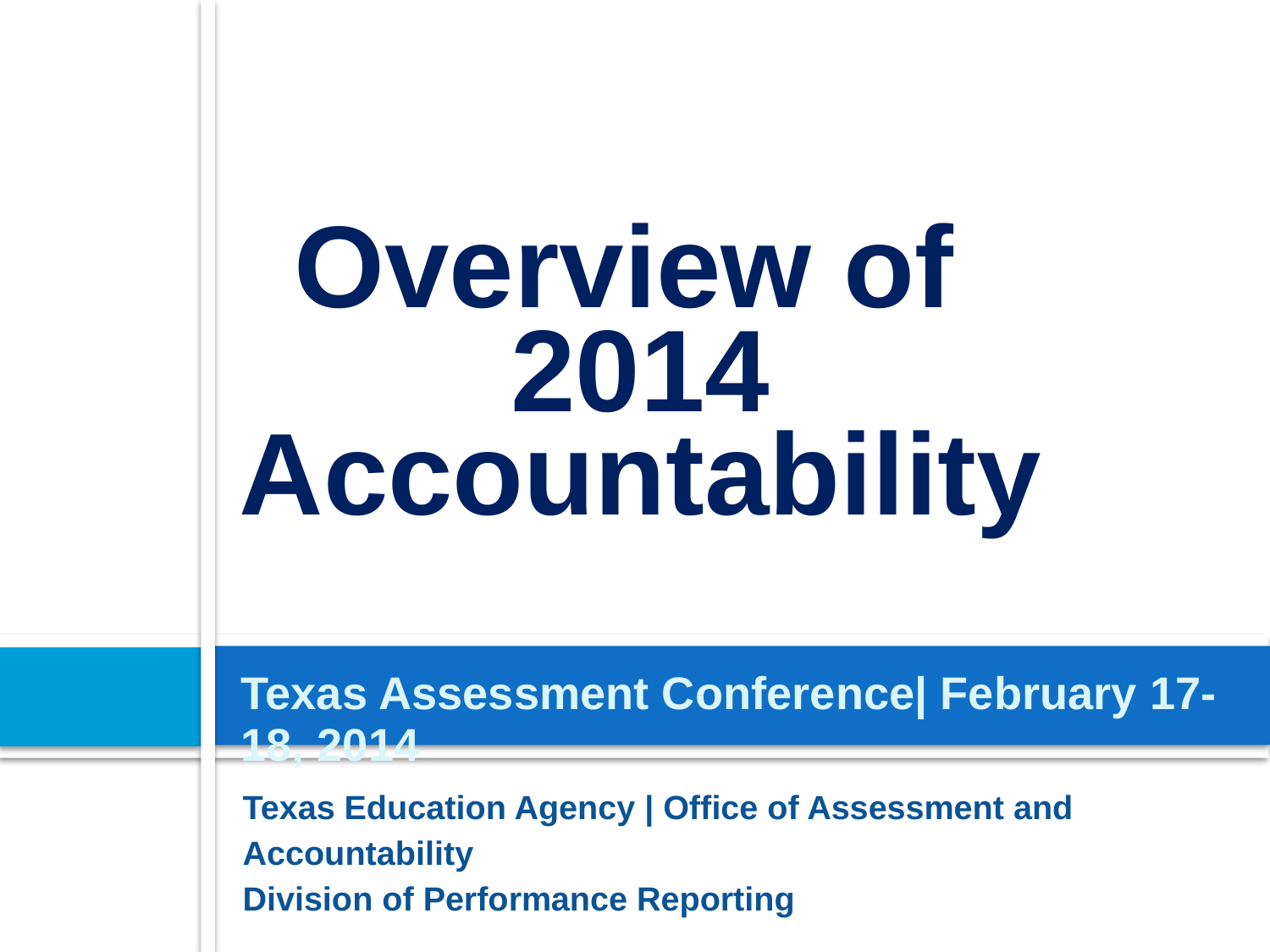

Overview of
2014 Accountability

Texas Assessment Conference| February 17-18, 2014

Texas Education Agency | Office of Assessment and Accountability
Division of Performance Reporting